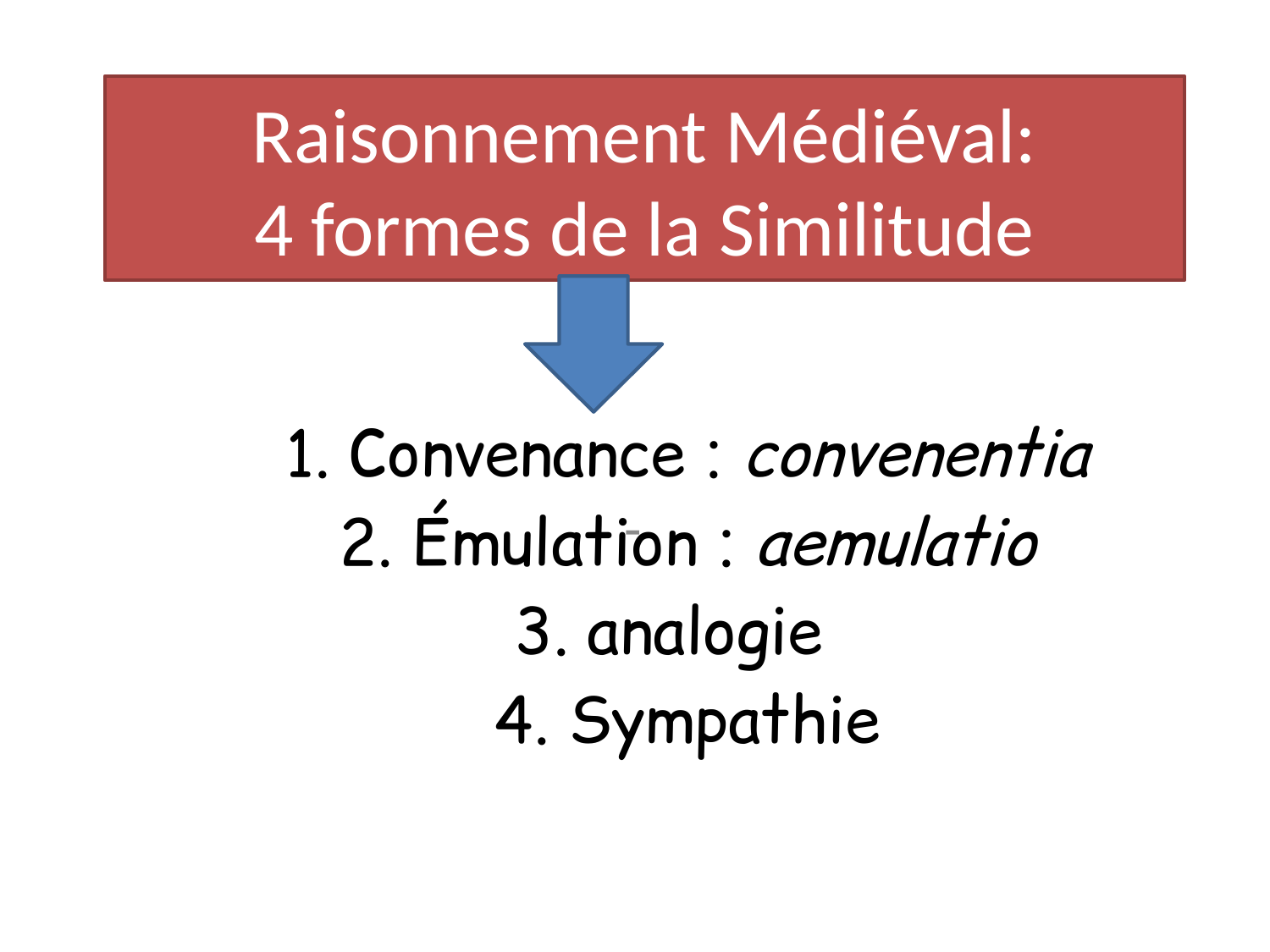

# Raisonnement Médiéval: 4 formes de la Similitude

1. Convenance : convenentia
2. Émulation : aemulatio
3. analogie
4. Sympathie

-